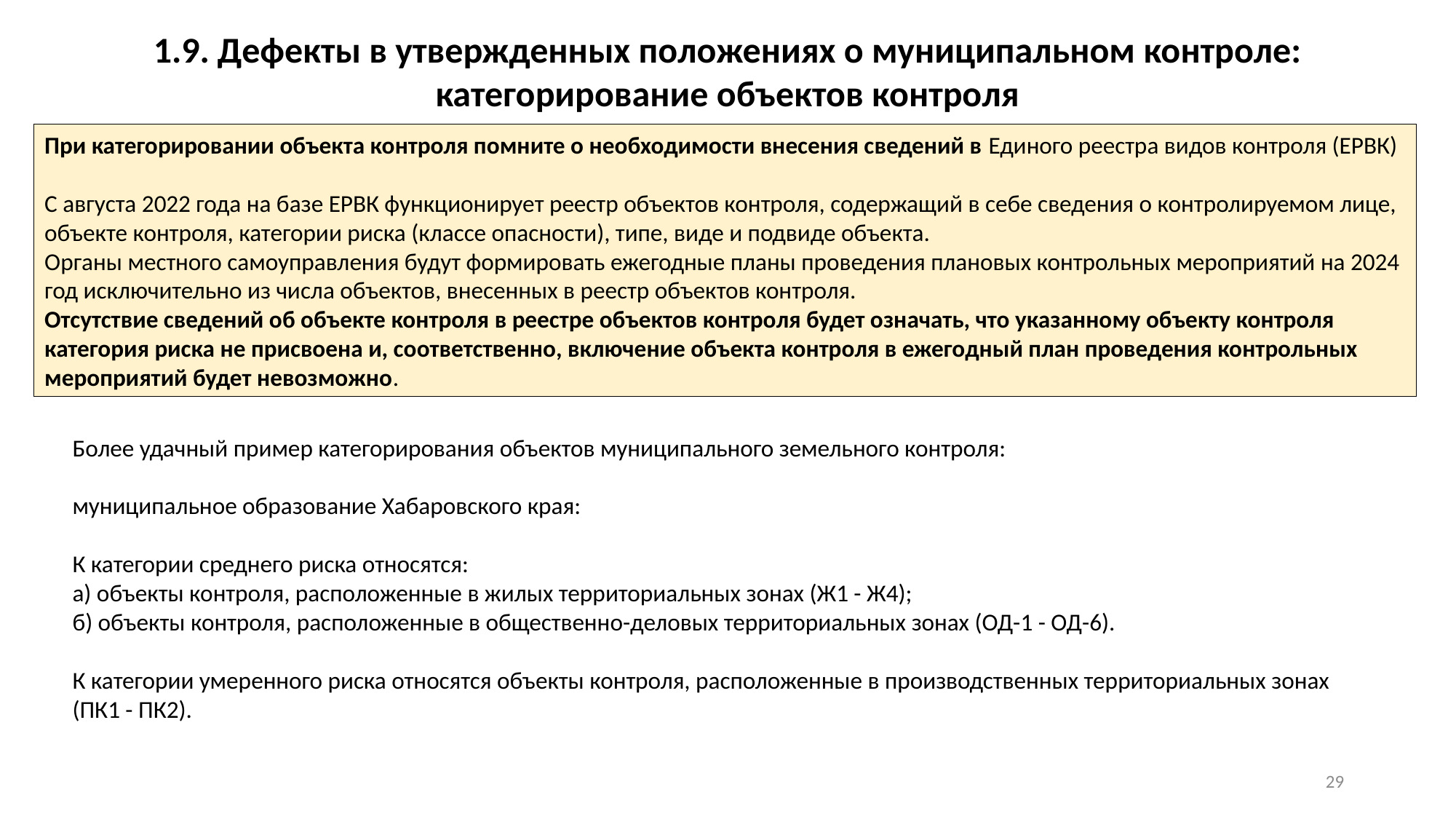

1.9. Дефекты в утвержденных положениях о муниципальном контроле:
категорирование объектов контроля
При категорировании объекта контроля помните о необходимости внесения сведений в Единого реестра видов контроля (ЕРВК)

С августа 2022 года на базе ЕРВК функционирует реестр объектов контроля, содержащий в себе сведения о контролируемом лице, объекте контроля, категории риска (классе опасности), типе, виде и подвиде объекта.
Органы местного самоуправления будут формировать ежегодные планы проведения плановых контрольных мероприятий на 2024 год исключительно из числа объектов, внесенных в реестр объектов контроля.
Отсутствие сведений об объекте контроля в реестре объектов контроля будет означать, что указанному объекту контроля категория риска не присвоена и, соответственно, включение объекта контроля в ежегодный план проведения контрольных мероприятий будет невозможно.
Более удачный пример категорирования объектов муниципального земельного контроля:

муниципальное образование Хабаровского края:

К категории среднего риска относятся:
а) объекты контроля, расположенные в жилых территориальных зонах (Ж1 - Ж4);
б) объекты контроля, расположенные в общественно-деловых территориальных зонах (ОД-1 - ОД-6).

К категории умеренного риска относятся объекты контроля, расположенные в производственных территориальных зонах (ПК1 - ПК2).
29